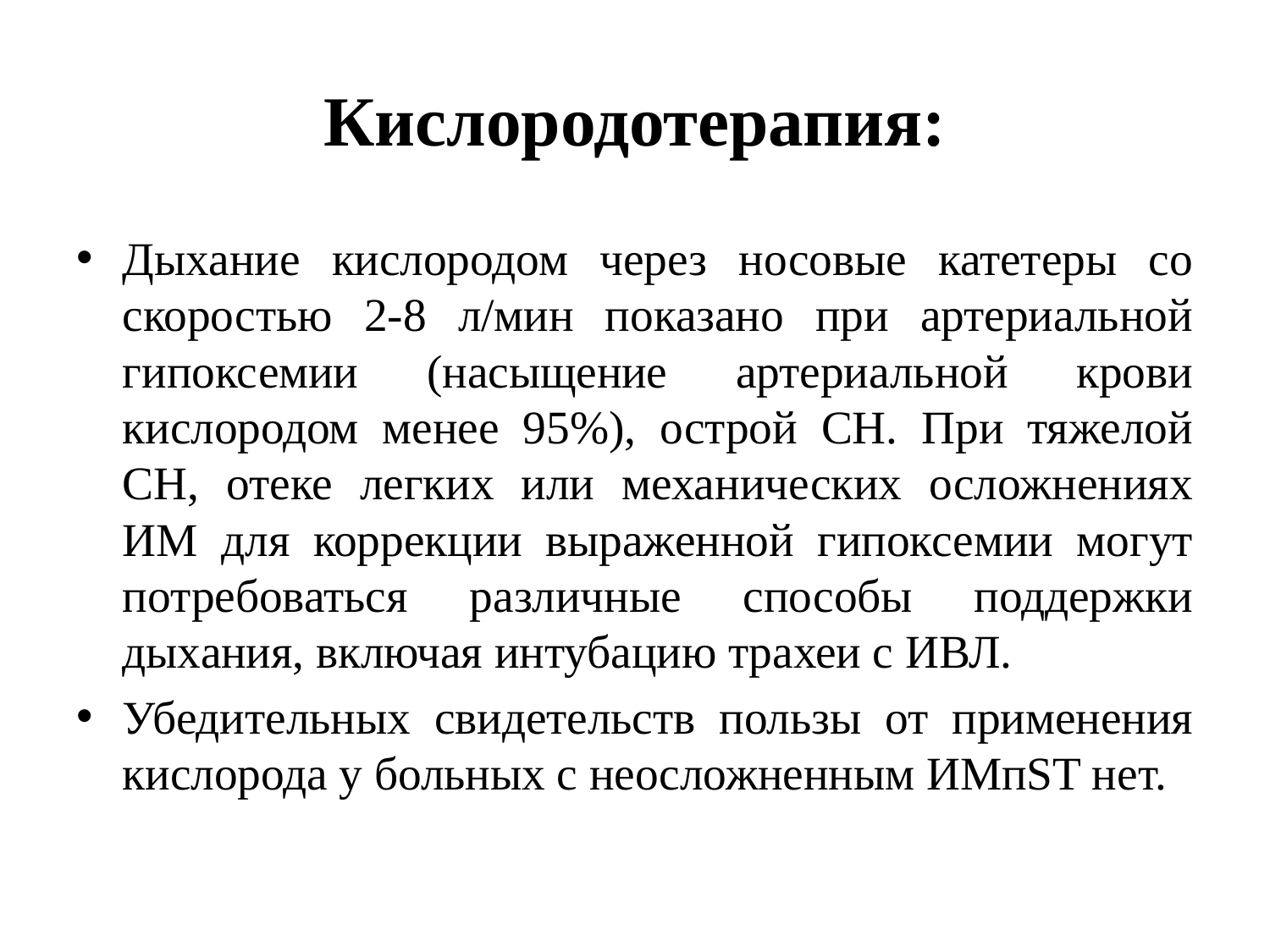

# Кислородотерапия:
Дыхание кислородом через носовые катетеры со скоростью 2-8 л/мин показано при артериальной гипоксемии (насыщение артериальной крови кислородом менее 95%), острой СН. При тяжелой СН, отеке легких или механических осложнениях ИМ для коррекции выраженной гипоксемии могут потребоваться различные способы поддержки дыхания, включая интубацию трахеи с ИВЛ.
Убедительных свидетельств пользы от применения кислорода у больных с неосложненным ИМпST нет.